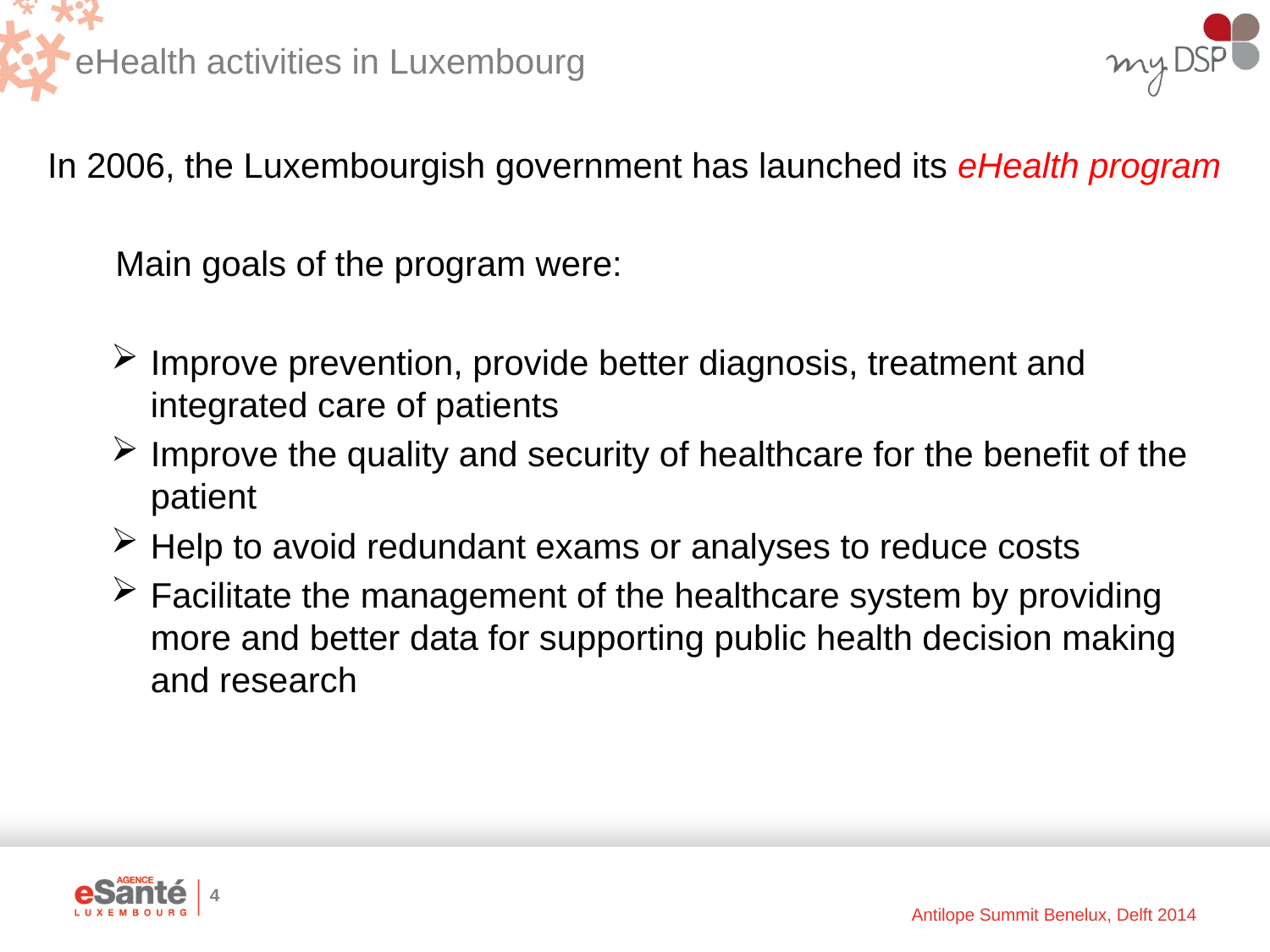

# eHealth activities in Luxembourg

In 2006, the Luxembourgish government has launched its eHealth program

       Main goals of the program were:

Improve prevention, provide better diagnosis, treatment and integrated care of patients
Improve the quality and security of healthcare for the benefit of the patient
Help to avoid redundant exams or analyses to reduce costs
Facilitate the management of the healthcare system by providing more and better data for supporting public health decision making and research